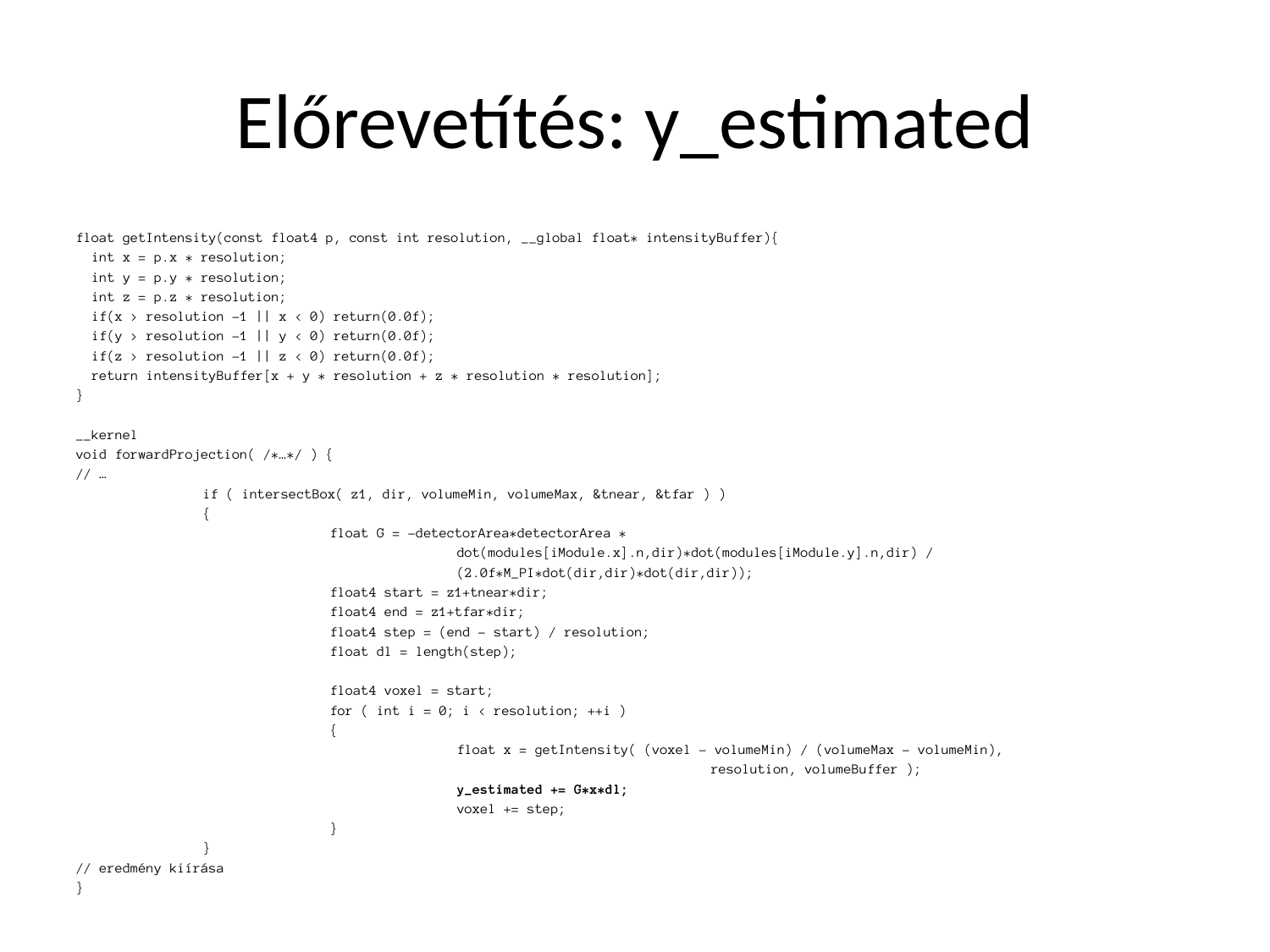

# Előrevetítés: y_estimated
float getIntensity(const float4 p, const int resolution, __global float* intensityBuffer){
  int x = p.x * resolution;
  int y = p.y * resolution;
  int z = p.z * resolution;
  if(x > resolution -1 || x < 0) return(0.0f);
  if(y > resolution -1 || y < 0) return(0.0f);
  if(z > resolution -1 || z < 0) return(0.0f);
  return intensityBuffer[x + y * resolution + z * resolution * resolution];
}

__kernel
void forwardProjection( /*…*/ ) {
// …
	if ( intersectBox( z1, dir, volumeMin, volumeMax, &tnear, &tfar ) )
	{
		float G = -detectorArea*detectorArea *
			dot(modules[iModule.x].n,dir)*dot(modules[iModule.y].n,dir) /
			(2.0f*M_PI*dot(dir,dir)*dot(dir,dir));
		float4 start = z1+tnear*dir;
		float4 end = z1+tfar*dir;
		float4 step = (end - start) / resolution;
		float dl = length(step);

		float4 voxel = start;
		for ( int i = 0; i < resolution; ++i )
		{
			float x = getIntensity( (voxel - volumeMin) / (volumeMax - volumeMin),
					resolution, volumeBuffer );
			y_estimated += G*x*dl;
			voxel += step;
		}
	}
// eredmény kiírása
}